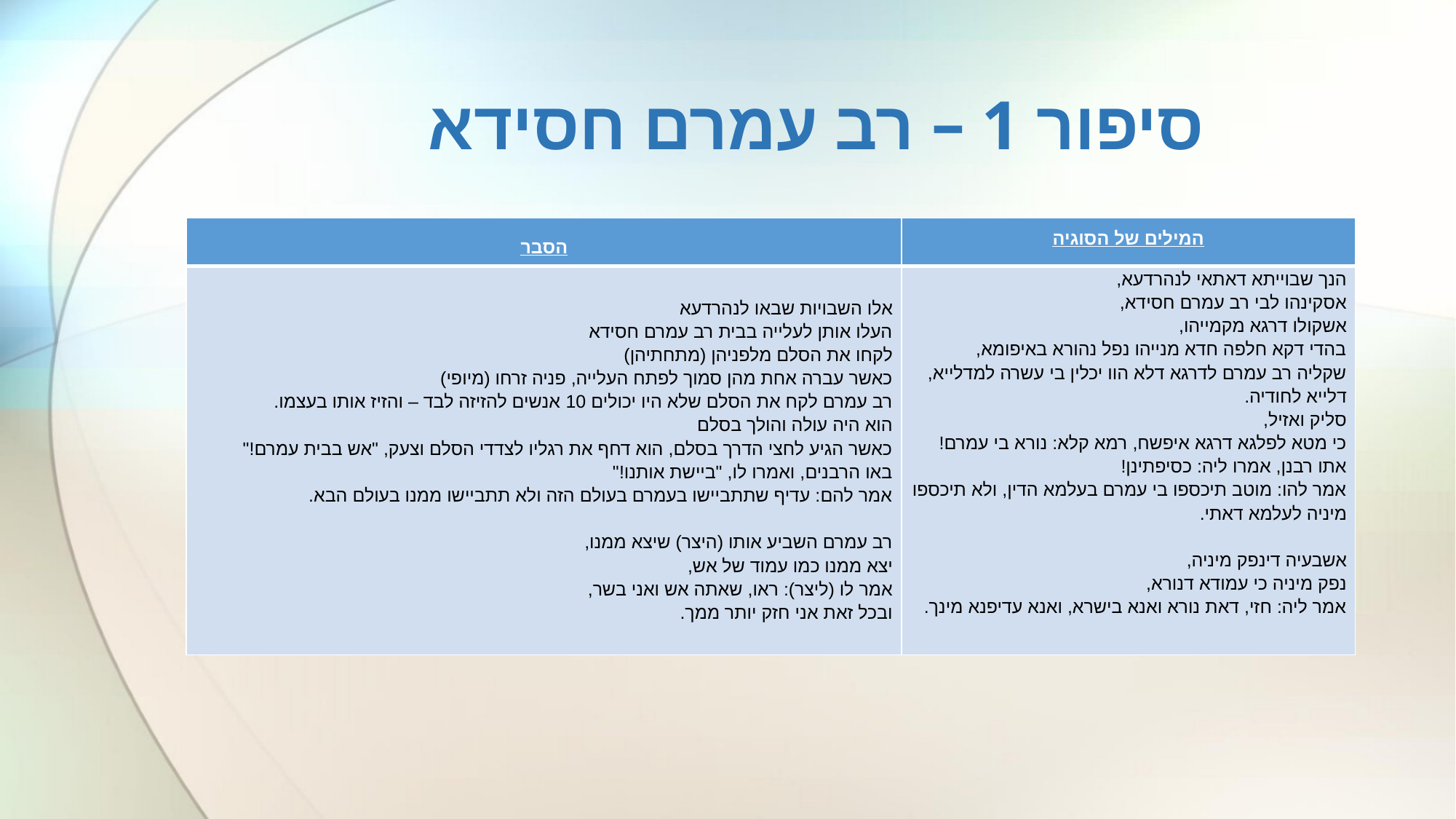

# סיפור 1 – רב עמרם חסידא
| הסבר | המילים של הסוגיה |
| --- | --- |
| אלו השבויות שבאו לנהרדעא העלו אותן לעלייה בבית רב עמרם חסידא לקחו את הסלם מלפניהן (מתחתיהן) כאשר עברה אחת מהן סמוך לפתח העלייה, פניה זרחו (מיופי) רב עמרם לקח את הסלם שלא היו יכולים 10 אנשים להזיזה לבד – והזיז אותו בעצמו. הוא היה עולה והולך בסלם כאשר הגיע לחצי הדרך בסלם, הוא דחף את רגליו לצדדי הסלם וצעק, "אש בבית עמרם!" באו הרבנים, ואמרו לו, "ביישת אותנו!" אמר להם: עדיף שתתביישו בעמרם בעולם הזה ולא תתביישו ממנו בעולם הבא.   רב עמרם השביע אותו (היצר) שיצא ממנו, יצא ממנו כמו עמוד של אש, אמר לו (ליצר): ראו, שאתה אש ואני בשר, ובכל זאת אני חזק יותר ממך. | הנך שבוייתא דאתאי לנהרדעא, אסקינהו לבי רב עמרם חסידא, אשקולו דרגא מקמייהו, בהדי דקא חלפה חדא מנייהו נפל נהורא באיפומא, שקליה רב עמרם לדרגא דלא הוו יכלין בי עשרה למדלייא, דלייא לחודיה. סליק ואזיל, כי מטא לפלגא דרגא איפשח, רמא קלא: נורא בי עמרם! אתו רבנן, אמרו ליה: כסיפתינן! אמר להו: מוטב תיכספו בי עמרם בעלמא הדין, ולא תיכספו מיניה לעלמא דאתי. אשבעיה דינפק מיניה, נפק מיניה כי עמודא דנורא, אמר ליה: חזי, דאת נורא ואנא בישרא, ואנא עדיפנא מינך. |